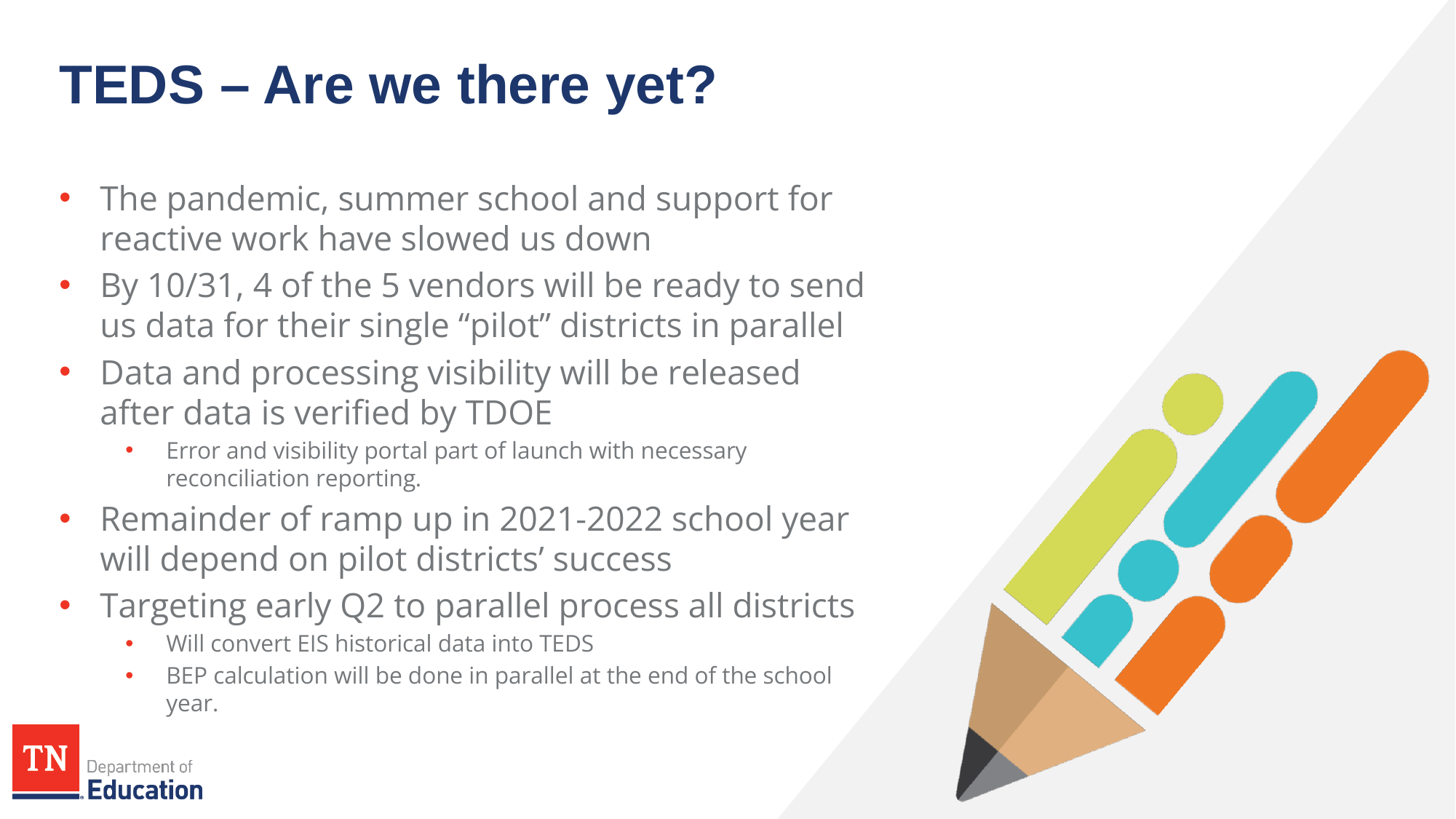

# TEDS – Are we there yet?
The pandemic, summer school and support for reactive work have slowed us down
By 10/31, 4 of the 5 vendors will be ready to send us data for their single “pilot” districts in parallel
Data and processing visibility will be released after data is verified by TDOE
Error and visibility portal part of launch with necessary reconciliation reporting.
Remainder of ramp up in 2021-2022 school year will depend on pilot districts’ success
Targeting early Q2 to parallel process all districts
Will convert EIS historical data into TEDS
BEP calculation will be done in parallel at the end of the school year.